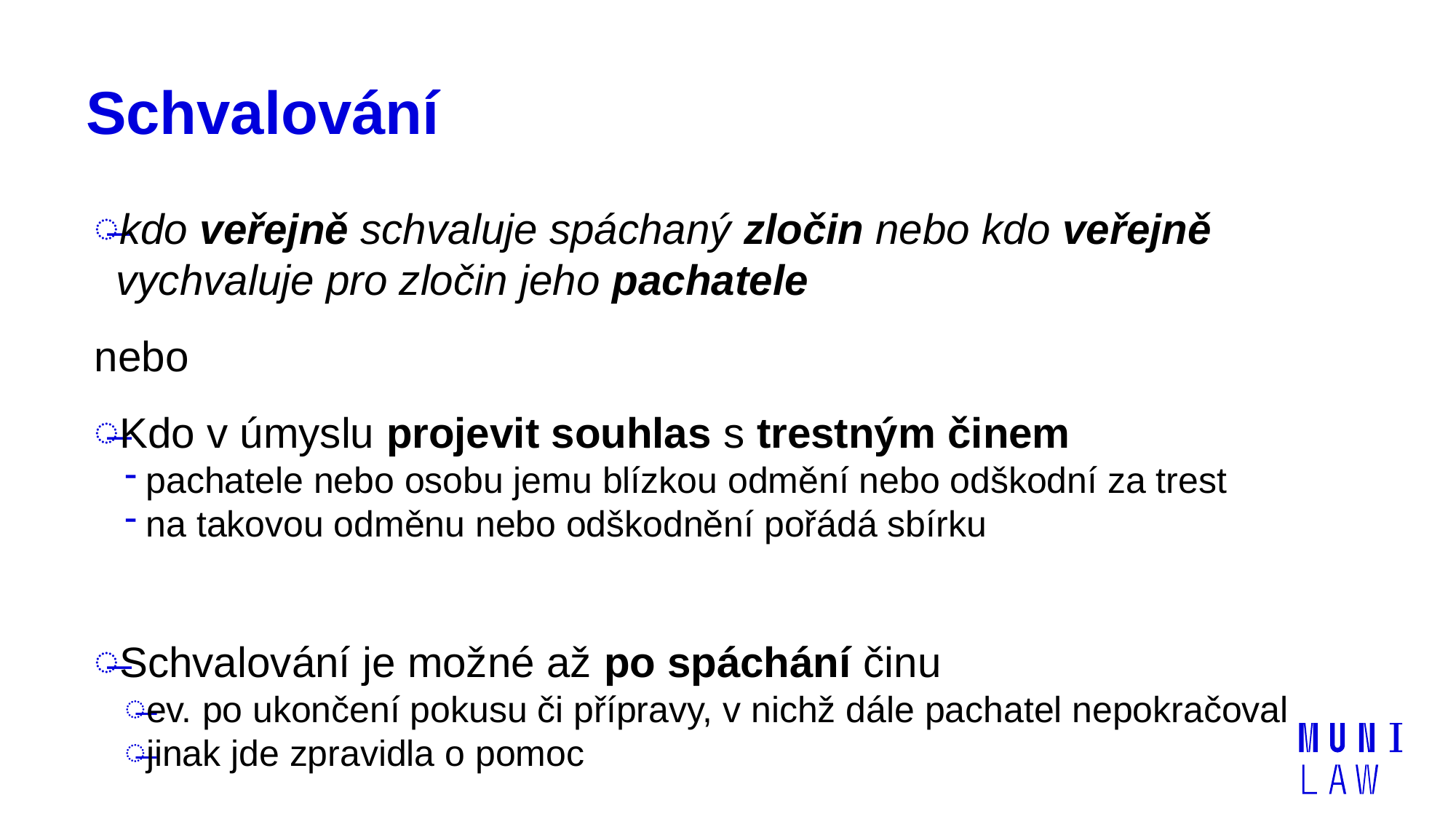

# Schvalování
kdo veřejně schvaluje spáchaný zločin nebo kdo veřejně vychvaluje pro zločin jeho pachatele
nebo
Kdo v úmyslu projevit souhlas s trestným činem
pachatele nebo osobu jemu blízkou odmění nebo odškodní za trest
na takovou odměnu nebo odškodnění pořádá sbírku

Schvalování je možné až po spáchání činu
ev. po ukončení pokusu či přípravy, v nichž dále pachatel nepokračoval
jinak jde zpravidla o pomoc